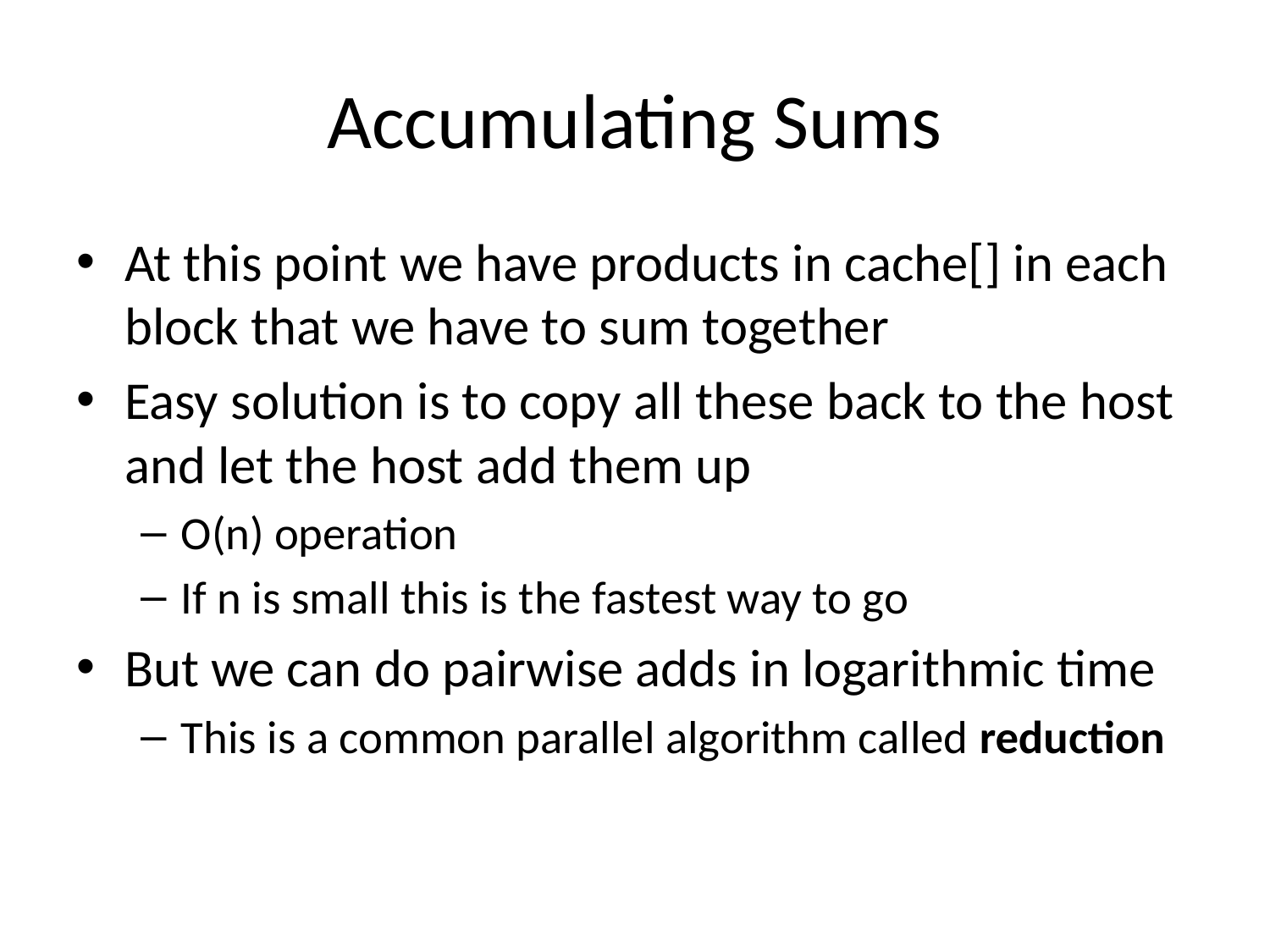

# Accumulating Sums
At this point we have products in cache[] in each block that we have to sum together
Easy solution is to copy all these back to the host and let the host add them up
O(n) operation
If n is small this is the fastest way to go
But we can do pairwise adds in logarithmic time
This is a common parallel algorithm called reduction